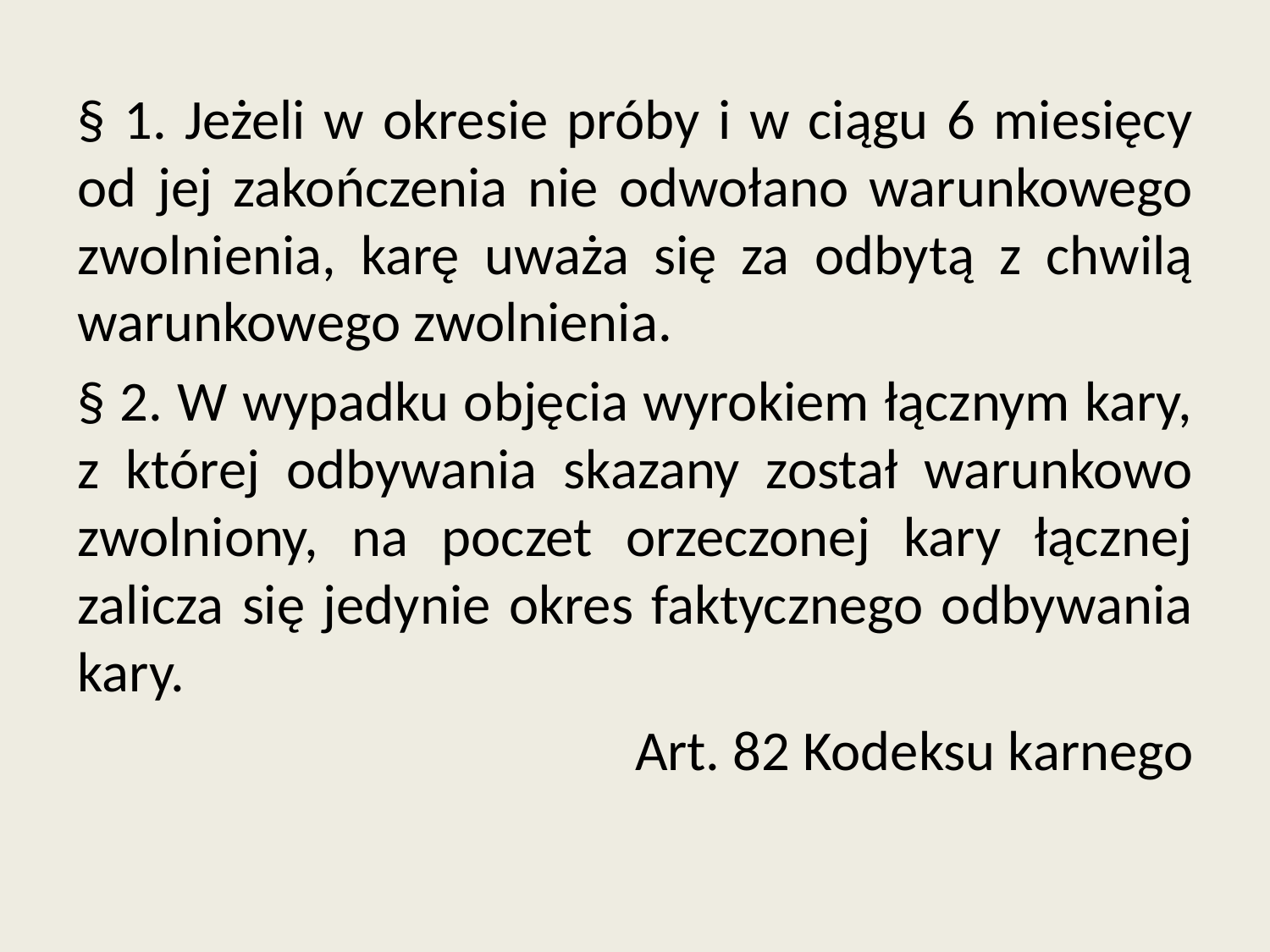

§ 1. Jeżeli w okresie próby i w ciągu 6 miesięcy od jej zakończenia nie odwołano warunkowego zwolnienia, karę uważa się za odbytą z chwilą warunkowego zwolnienia.
§ 2. W wypadku objęcia wyrokiem łącznym kary, z której odbywania skazany został warunkowo zwolniony, na poczet orzeczonej kary łącznej zalicza się jedynie okres faktycznego odbywania kary.
Art. 82 Kodeksu karnego